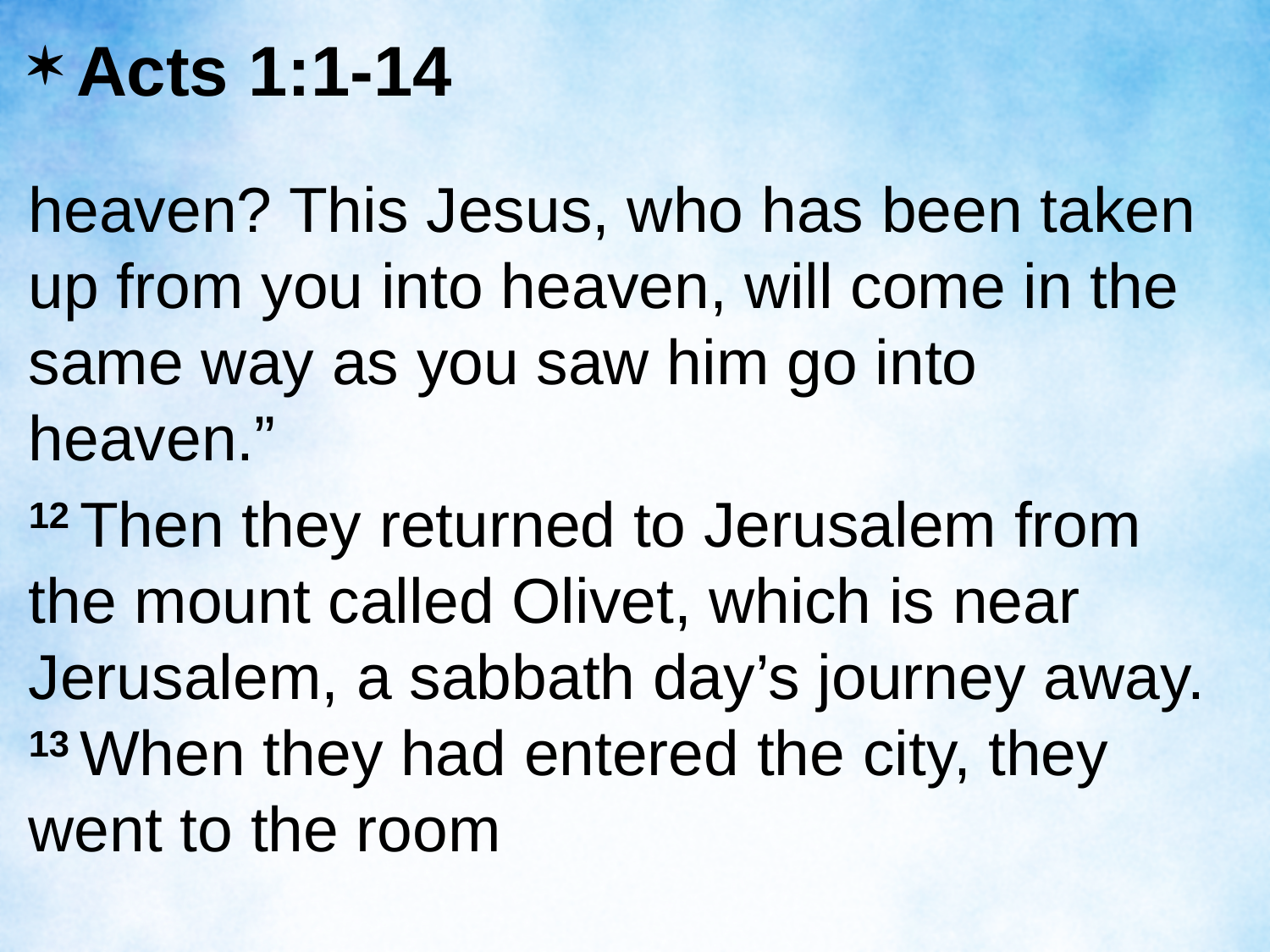

Acts 1:1-14
heaven? This Jesus, who has been taken up from you into heaven, will come in the same way as you saw him go into heaven.”
12 Then they returned to Jerusalem from the mount called Olivet, which is near Jerusalem, a sabbath day’s journey away. 13 When they had entered the city, they went to the room